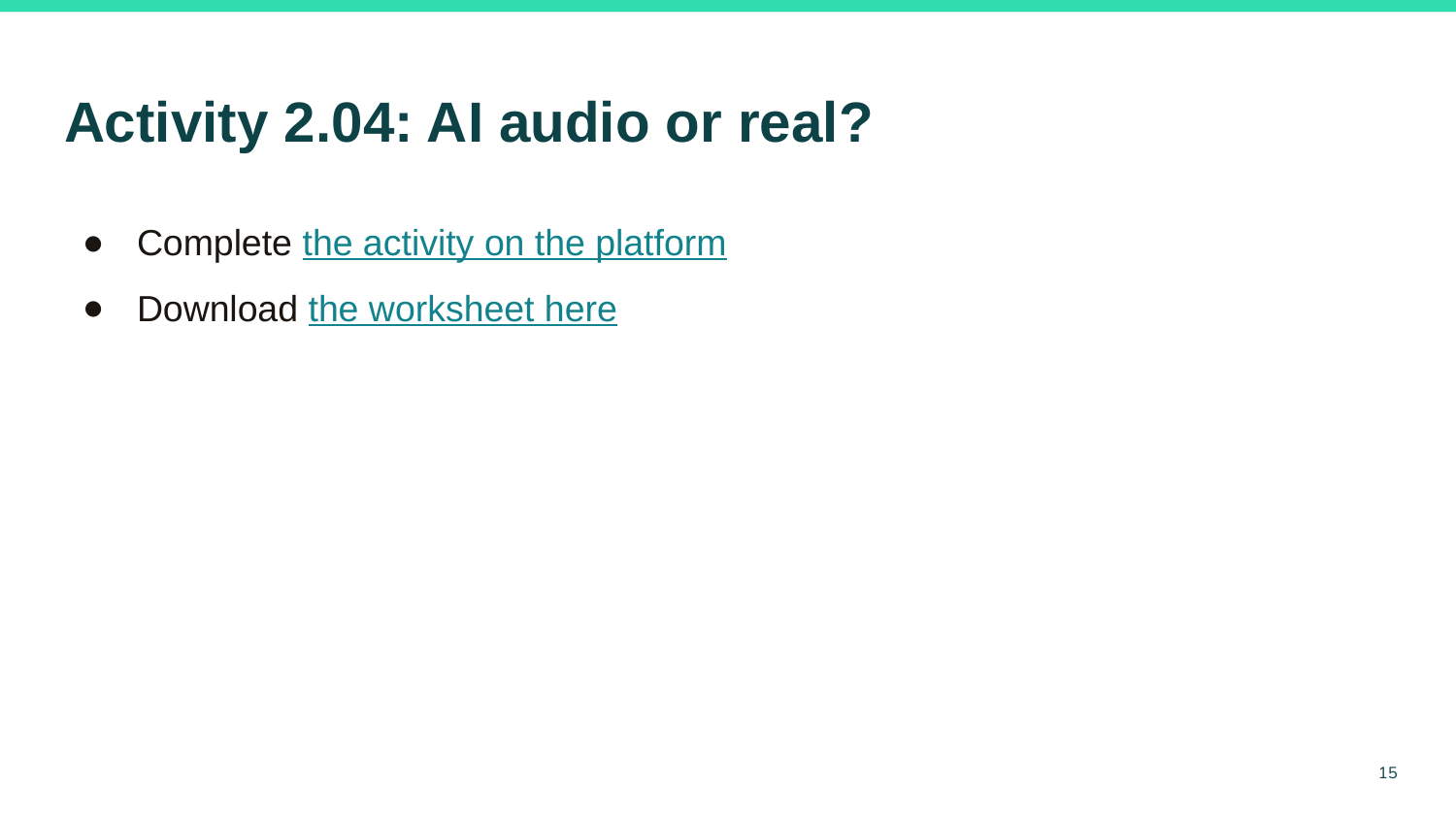

# Activity 2.04: AI audio or real?
Complete the activity on the platform
Download the worksheet here

15